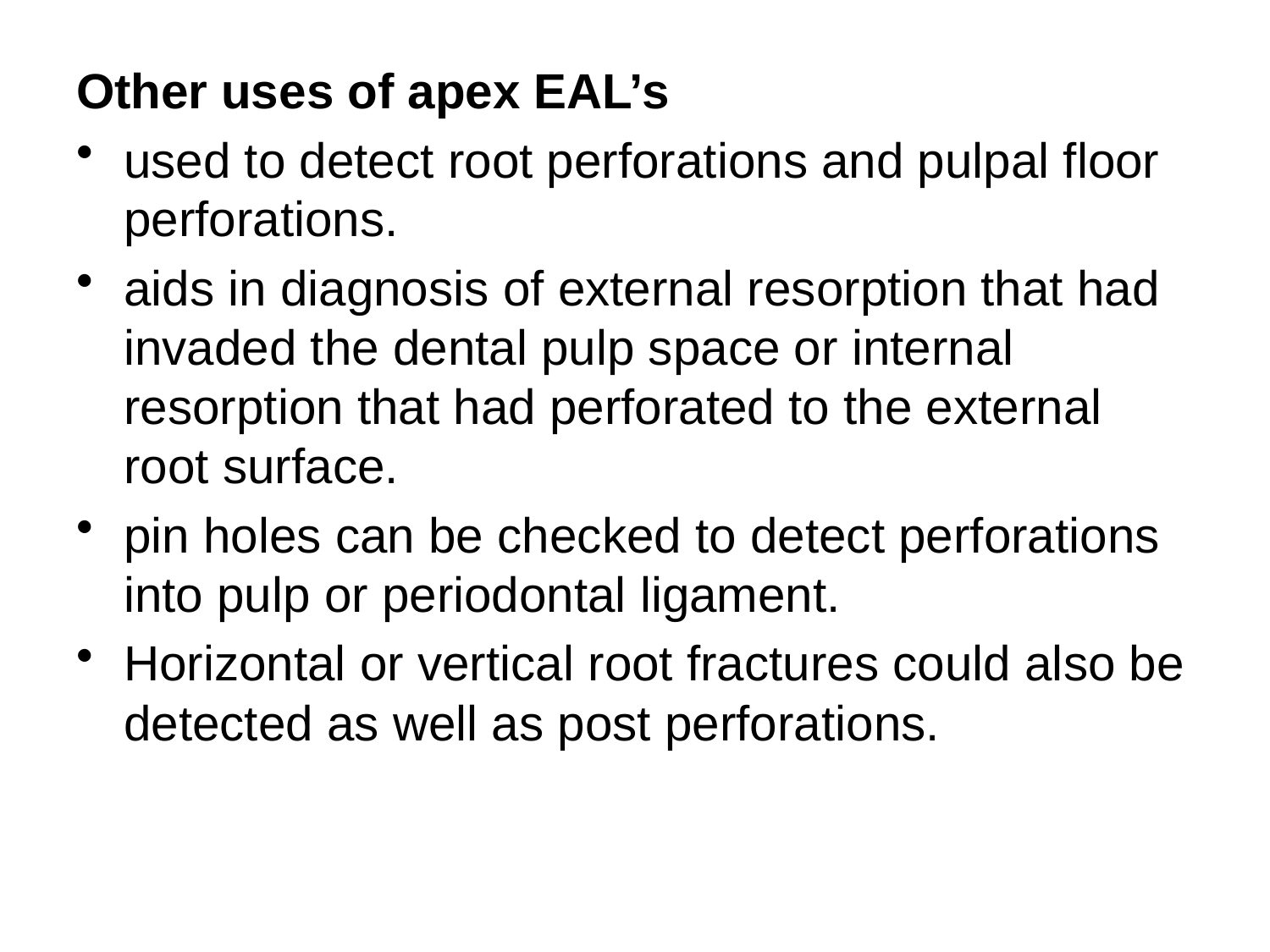

Other uses of apex EAL’s
used to detect root perforations and pulpal floor perforations.
aids in diagnosis of external resorption that had invaded the dental pulp space or internal resorption that had perforated to the external root surface.
pin holes can be checked to detect perforations into pulp or periodontal ligament.
Horizontal or vertical root fractures could also be detected as well as post perforations.